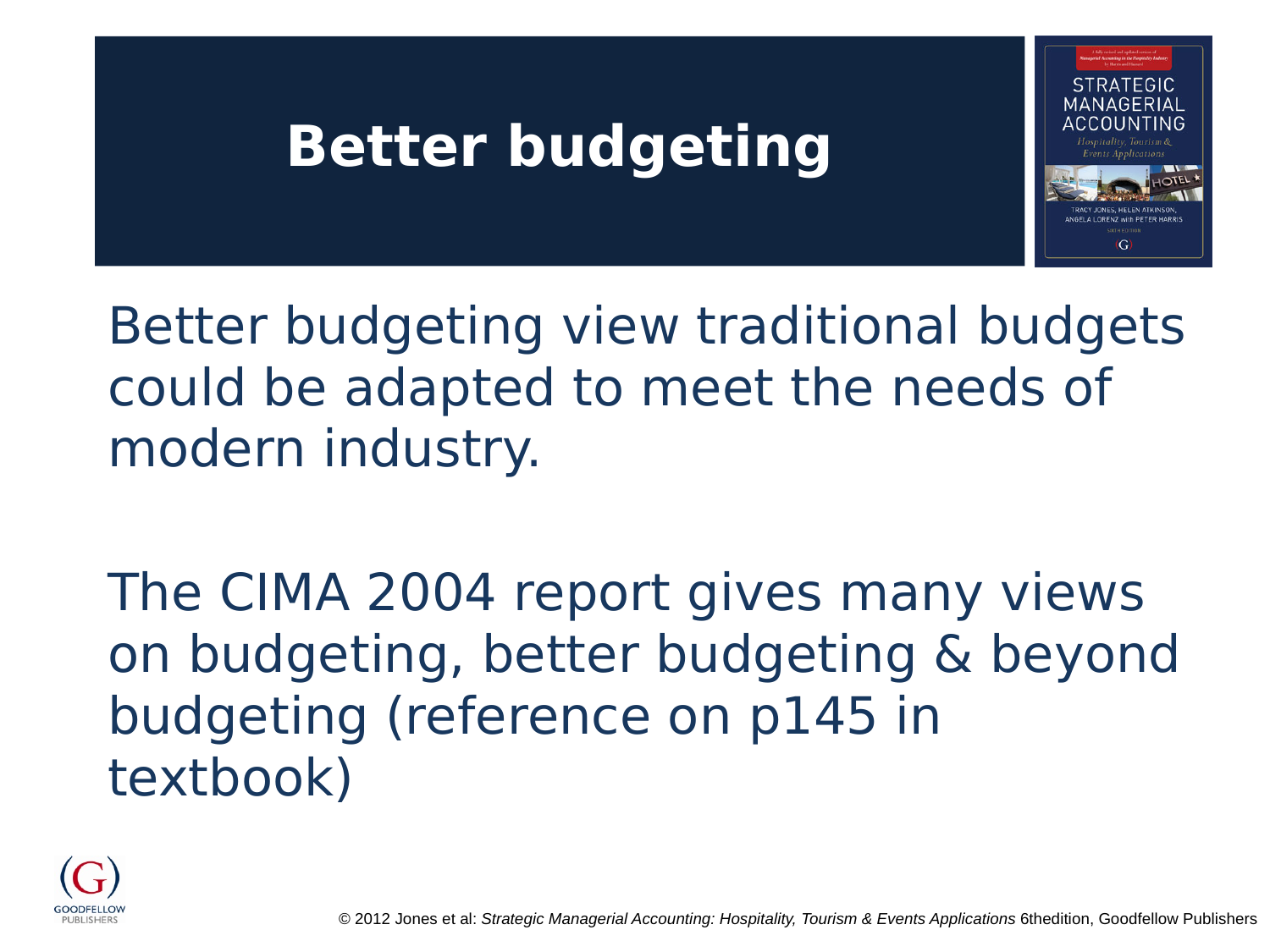

# Better budgeting
Better budgeting view traditional budgets could be adapted to meet the needs of modern industry.

The CIMA 2004 report gives many views on budgeting, better budgeting & beyond budgeting (reference on p145 in textbook)